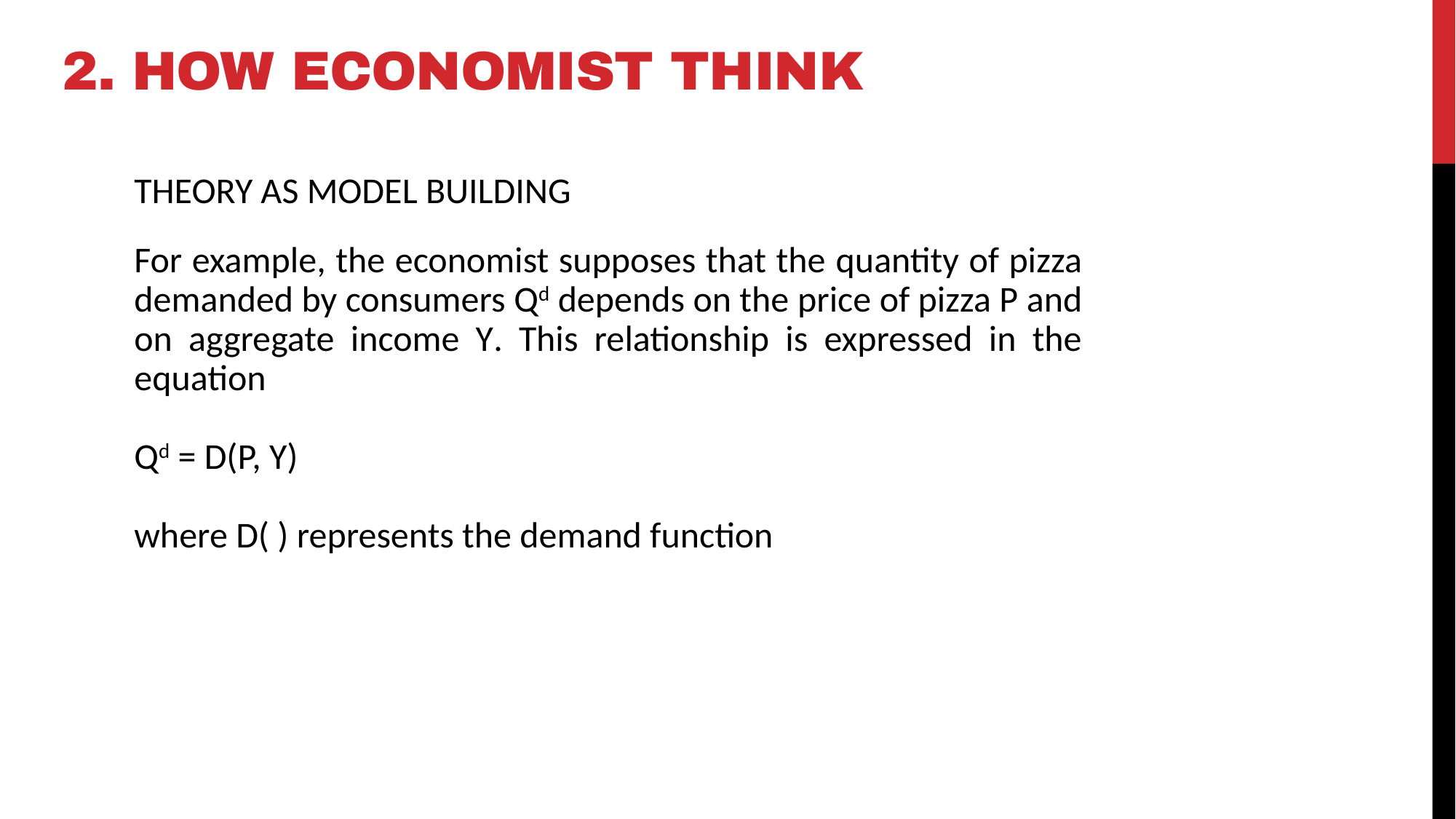

# 2. How economist think
THEORY AS MODEL BUILDING

For example, the economist supposes that the quantity of pizza demanded by consumers Qd depends on the price of pizza P and on aggregate income Y. This relationship is expressed in the equation

Qd = D(P, Y)

where D( ) represents the demand function